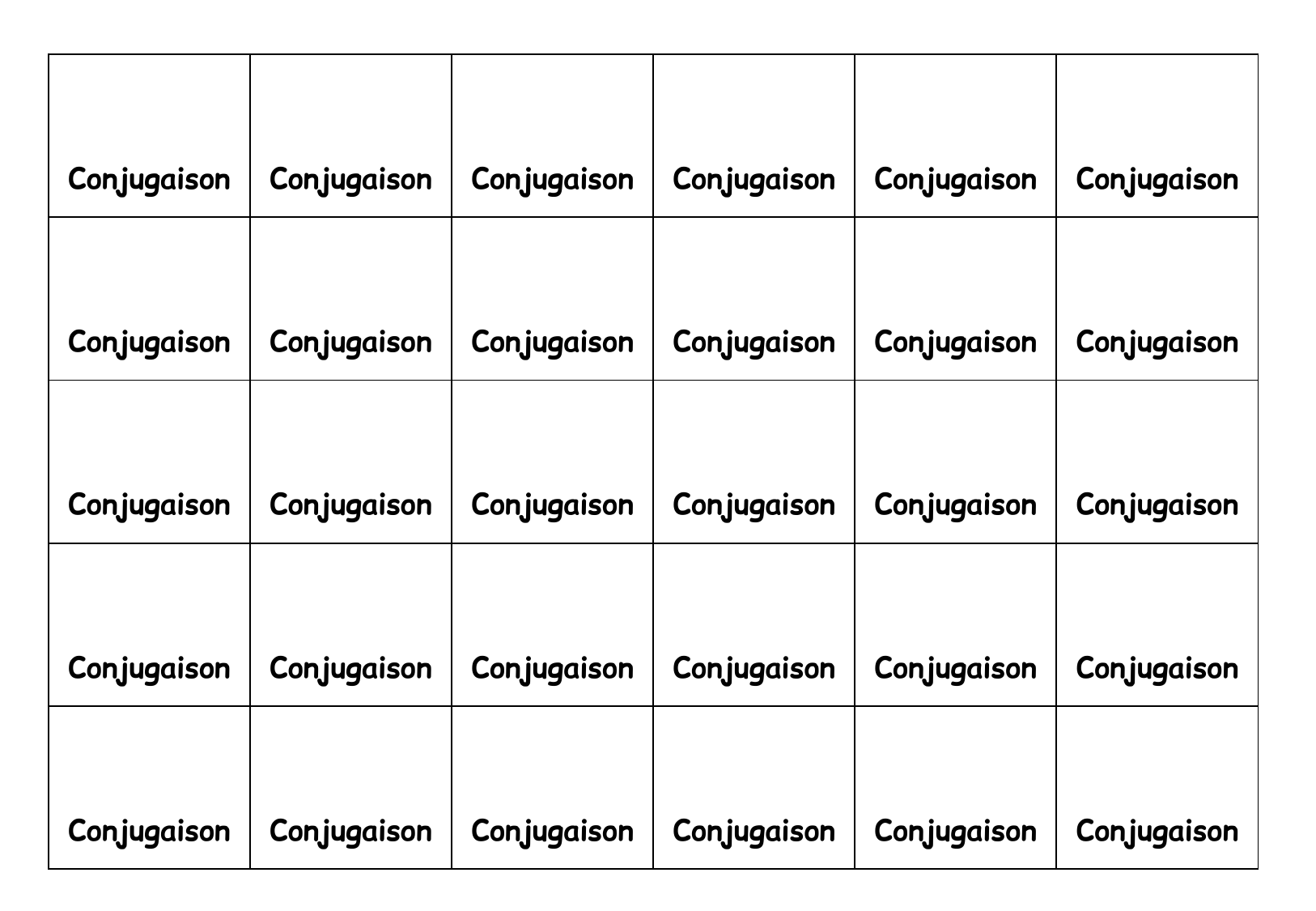

| Conjugaison | Conjugaison | Conjugaison | Conjugaison | Conjugaison | Conjugaison |
| --- | --- | --- | --- | --- | --- |
| Conjugaison | Conjugaison | Conjugaison | Conjugaison | Conjugaison | Conjugaison |
| Conjugaison | Conjugaison | Conjugaison | Conjugaison | Conjugaison | Conjugaison |
| Conjugaison | Conjugaison | Conjugaison | Conjugaison | Conjugaison | Conjugaison |
| Conjugaison | Conjugaison | Conjugaison | Conjugaison | Conjugaison | Conjugaison |
|  |
| --- |